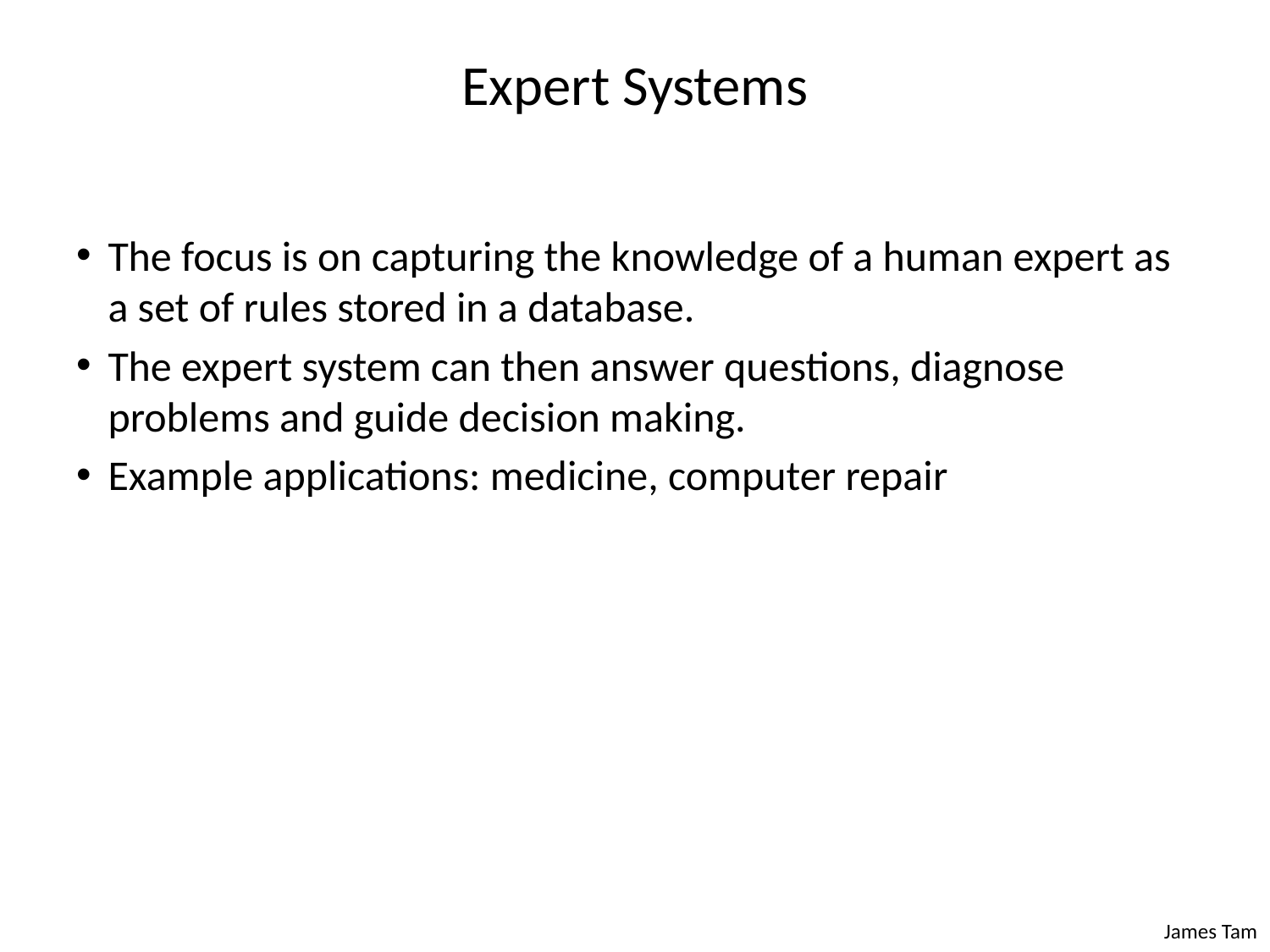

# Expert Systems
The focus is on capturing the knowledge of a human expert as a set of rules stored in a database.
The expert system can then answer questions, diagnose problems and guide decision making.
Example applications: medicine, computer repair